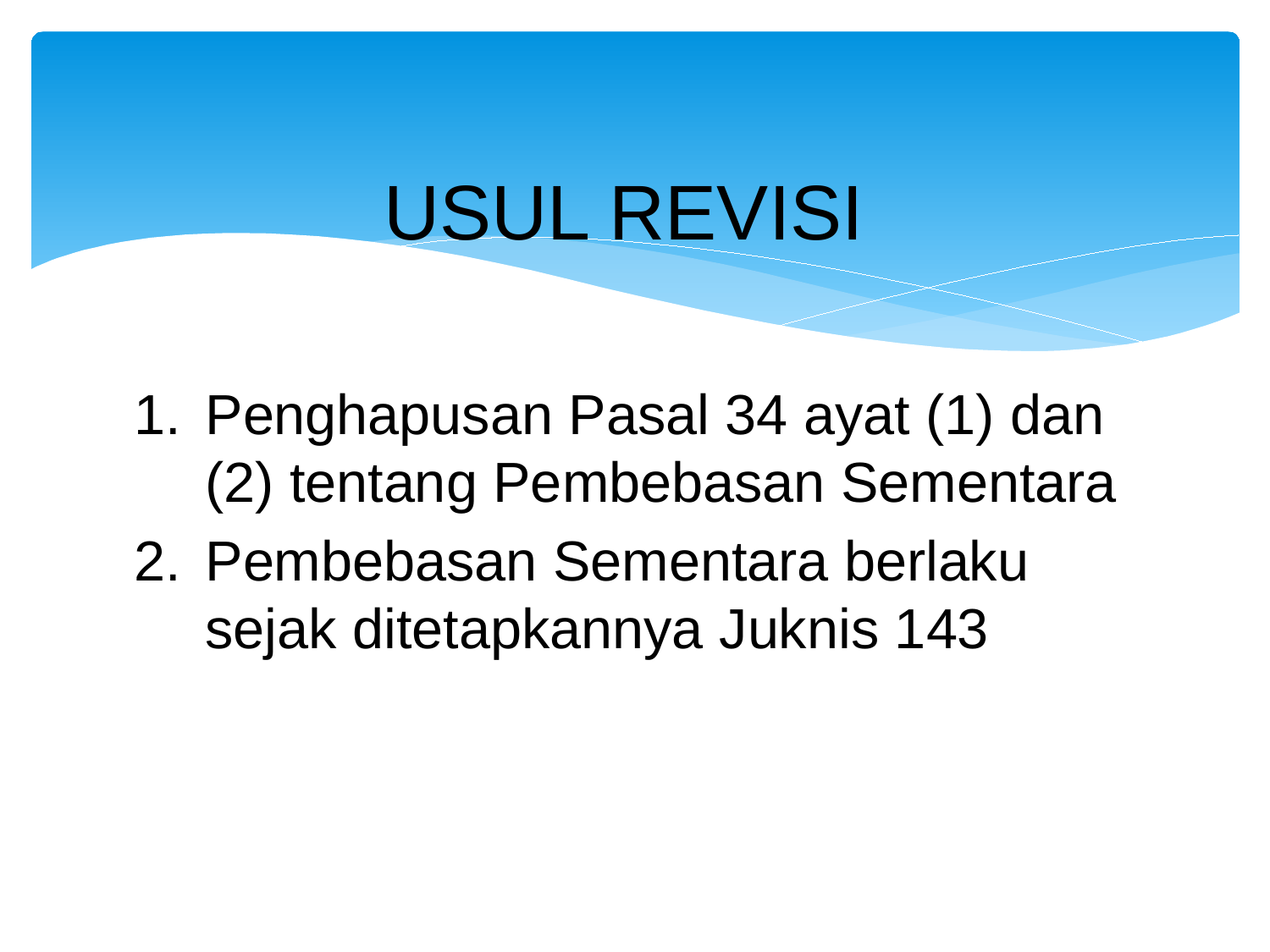

# USUL REVISI
Penghapusan Pasal 34 ayat (1) dan (2) tentang Pembebasan Sementara
Pembebasan Sementara berlaku sejak ditetapkannya Juknis 143